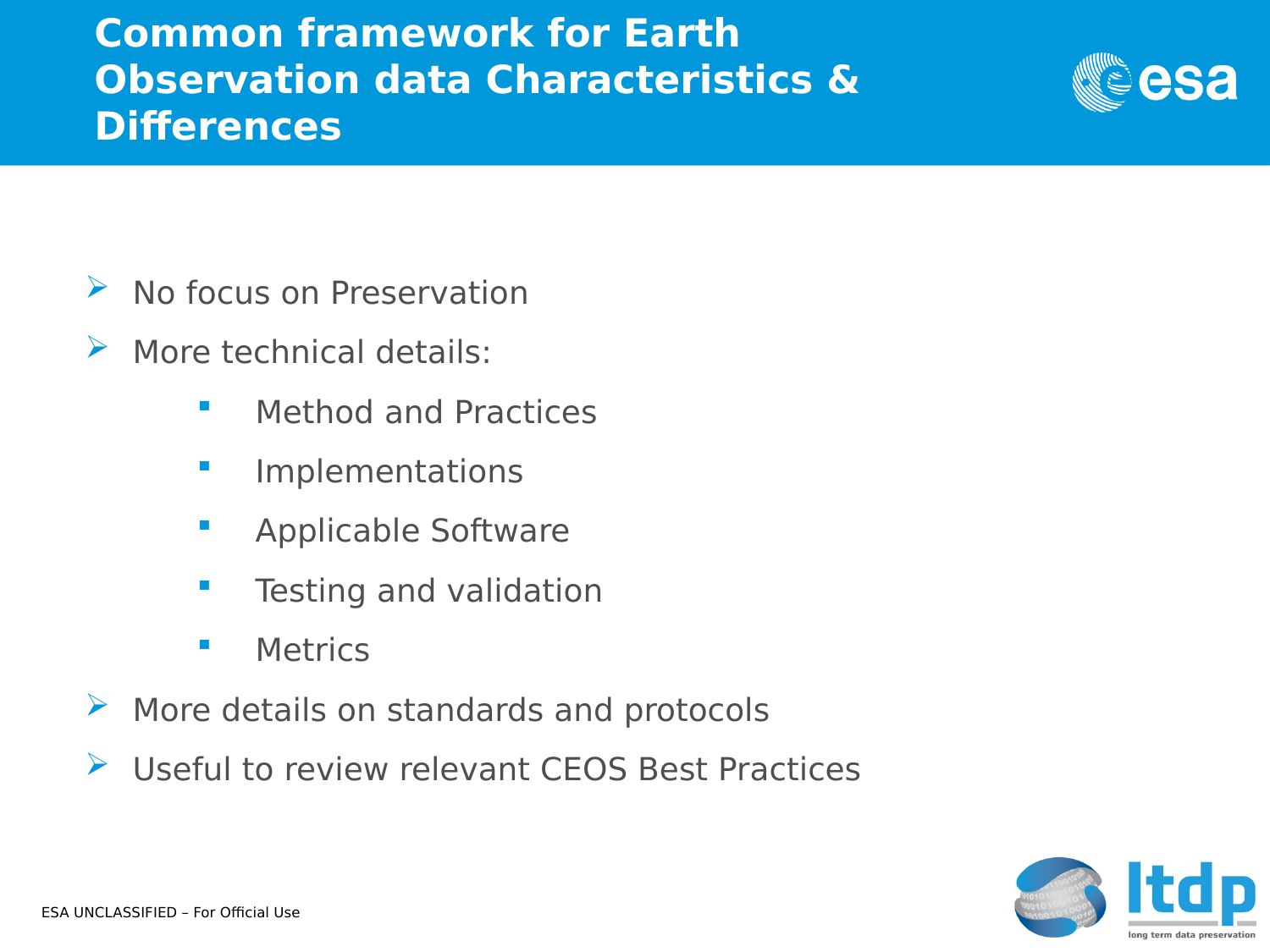

# Common framework for Earth Observation data Characteristics & Differences

No focus on Preservation
More technical details:
Method and Practices
Implementations
Applicable Software
Testing and validation
Metrics
More details on standards and protocols
Useful to review relevant CEOS Best Practices

ESA UNCLASSIFIED – For Official Use